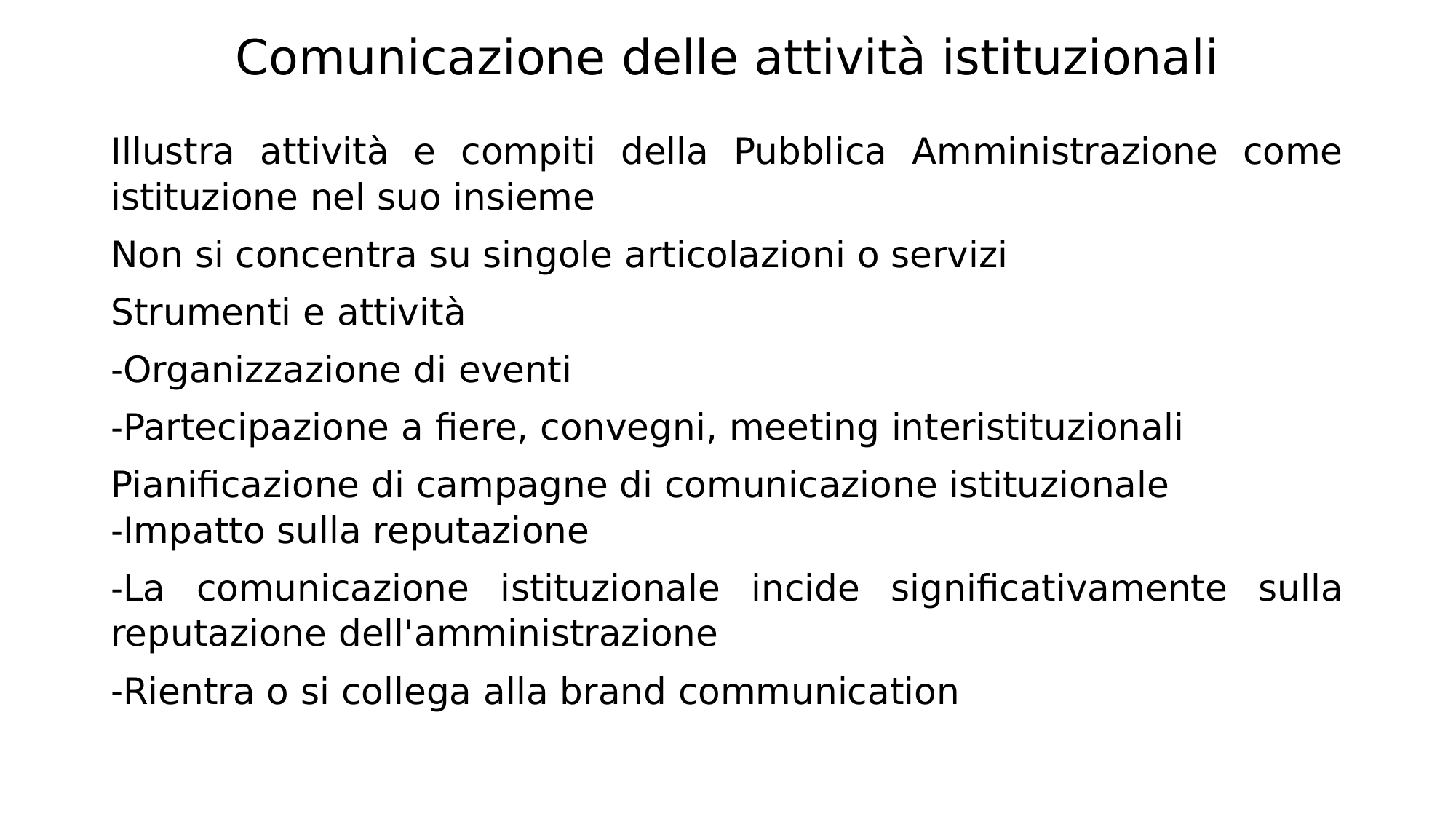

# Comunicazione delle attività istituzionali
Illustra attività e compiti della Pubblica Amministrazione come istituzione nel suo insieme
Non si concentra su singole articolazioni o servizi
Strumenti e attività
Organizzazione di eventi
Partecipazione a fiere, convegni, meeting interistituzionali
Pianificazione di campagne di comunicazione istituzionale
Impatto sulla reputazione
La comunicazione istituzionale incide significativamente sulla reputazione dell'amministrazione
Rientra o si collega alla brand communication